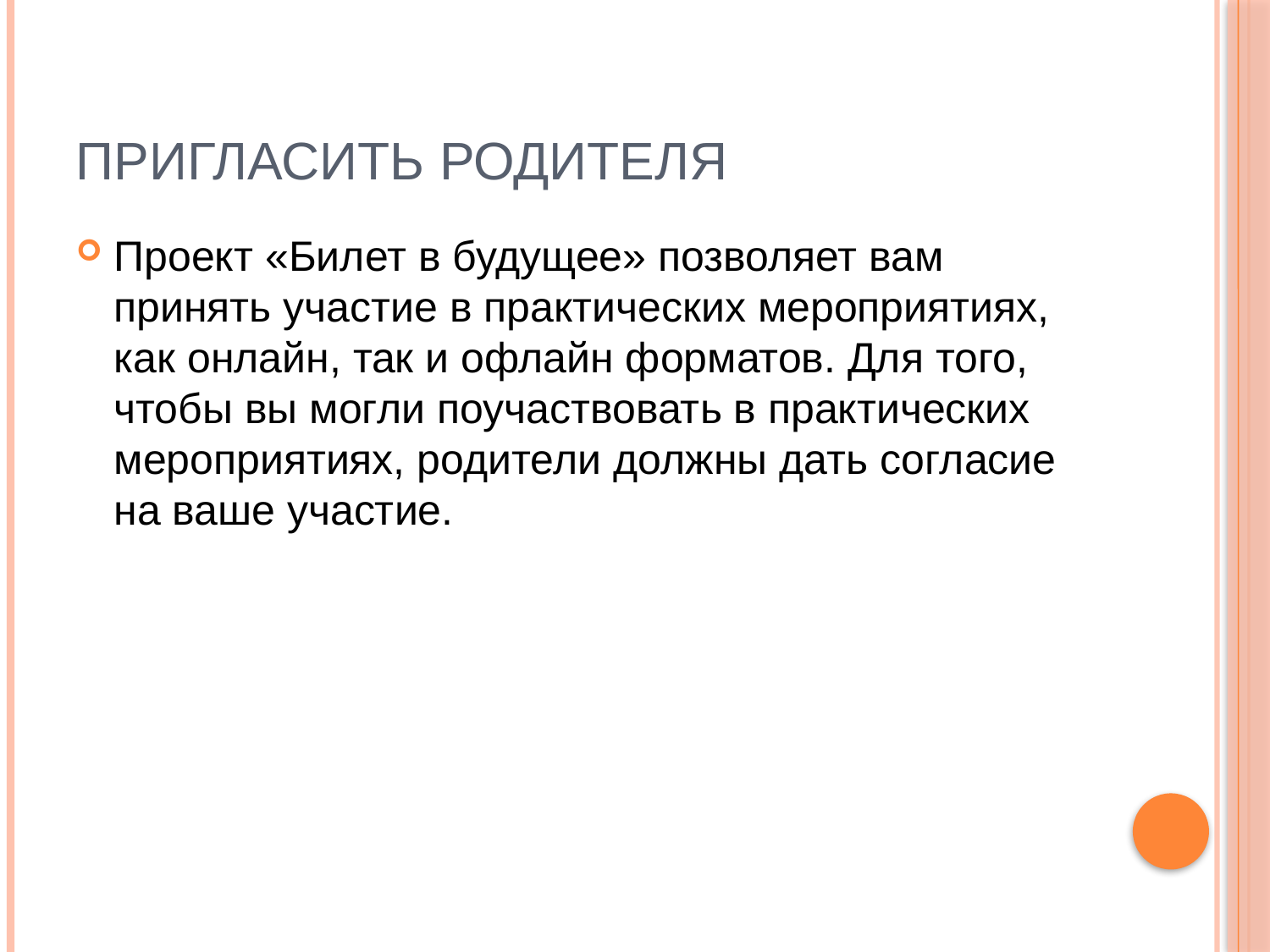

# Пригласить родителя
Проект «Билет в будущее» позволяет вам принять участие в практических мероприятиях, как онлайн, так и офлайн форматов. Для того, чтобы вы могли поучаствовать в практических мероприятиях, родители должны дать согласие на ваше участие.